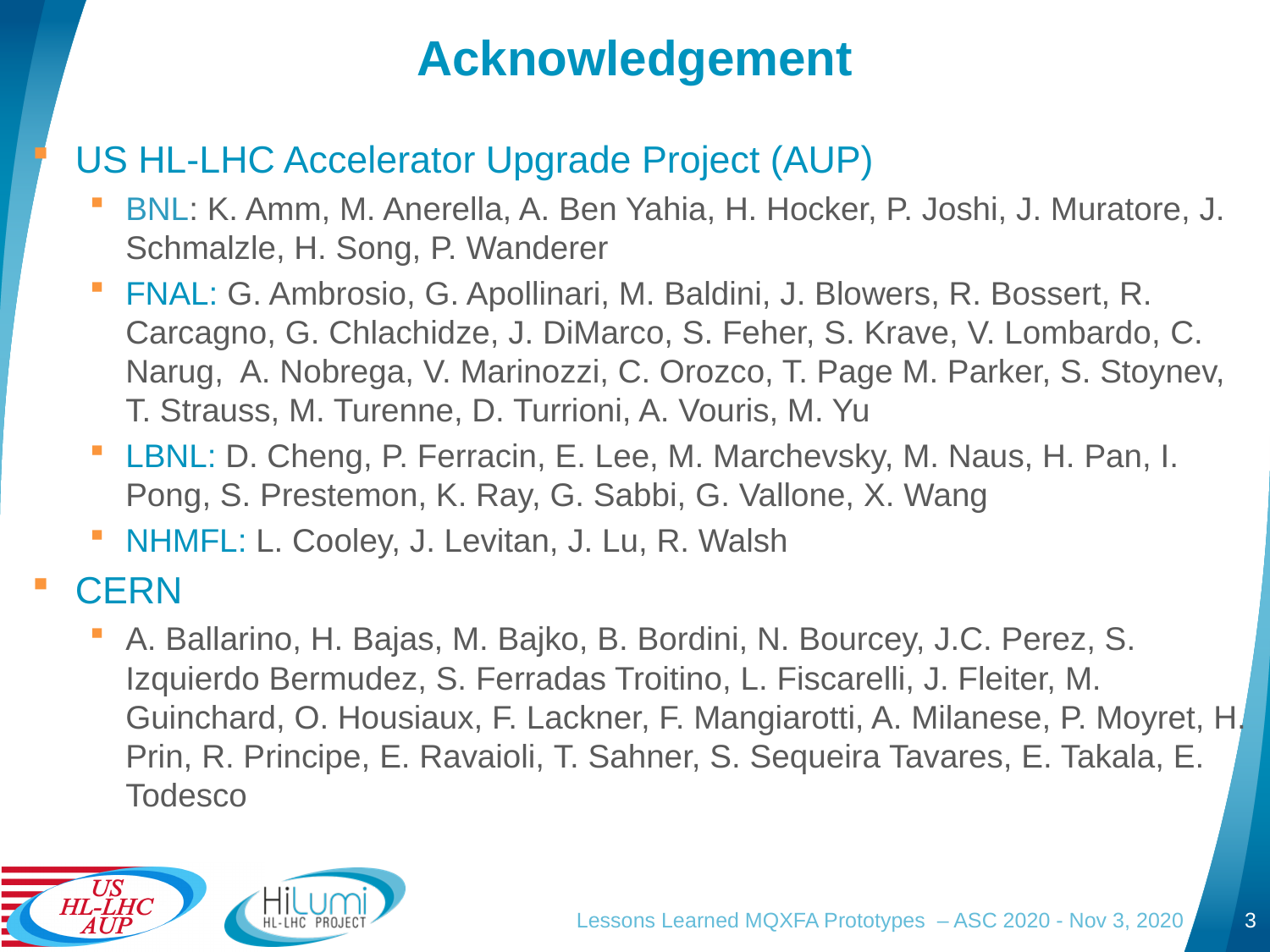

# Acknowledgement
US HL-LHC Accelerator Upgrade Project (AUP)
BNL: K. Amm, M. Anerella, A. Ben Yahia, H. Hocker, P. Joshi, J. Muratore, J. Schmalzle, H. Song, P. Wanderer
FNAL: G. Ambrosio, G. Apollinari, M. Baldini, J. Blowers, R. Bossert, R. Carcagno, G. Chlachidze, J. DiMarco, S. Feher, S. Krave, V. Lombardo, C. Narug,  A. Nobrega, V. Marinozzi, C. Orozco, T. Page M. Parker, S. Stoynev, T. Strauss, M. Turenne, D. Turrioni, A. Vouris, M. Yu
LBNL: D. Cheng, P. Ferracin, E. Lee, M. Marchevsky, M. Naus, H. Pan, I. Pong, S. Prestemon, K. Ray, G. Sabbi, G. Vallone, X. Wang
NHMFL: L. Cooley, J. Levitan, J. Lu, R. Walsh
CERN
A. Ballarino, H. Bajas, M. Bajko, B. Bordini, N. Bourcey, J.C. Perez, S. Izquierdo Bermudez, S. Ferradas Troitino, L. Fiscarelli, J. Fleiter, M. Guinchard, O. Housiaux, F. Lackner, F. Mangiarotti, A. Milanese, P. Moyret, H. Prin, R. Principe, E. Ravaioli, T. Sahner, S. Sequeira Tavares, E. Takala, E. Todesco

Lessons Learned MQXFA Prototypes  – ASC 2020 - Nov 3, 2020
3